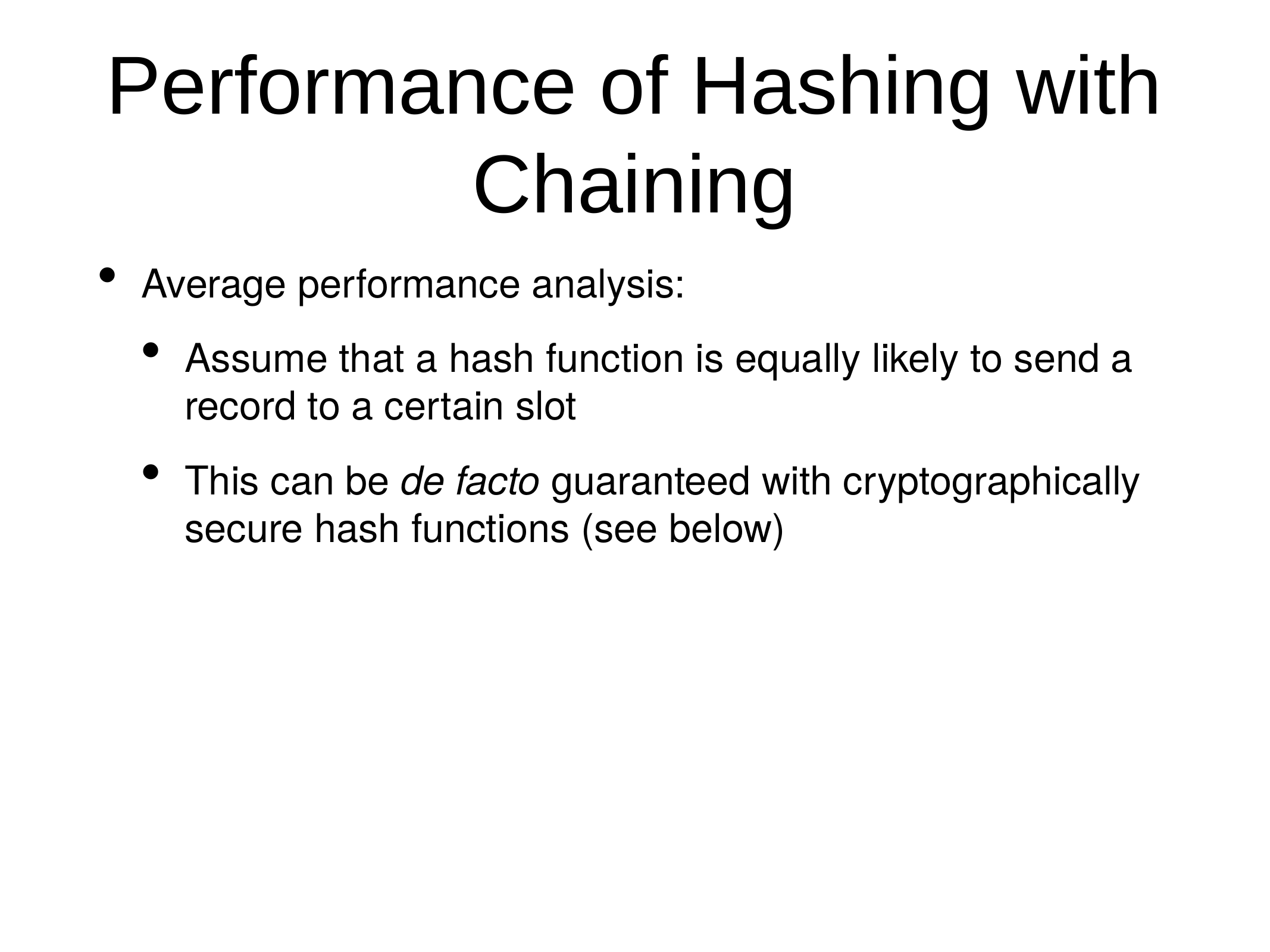

# Performance of Hashing with Chaining
Average performance analysis:
Assume that a hash function is equally likely to send a record to a certain slot
This can be de facto guaranteed with cryptographically secure hash functions (see below)